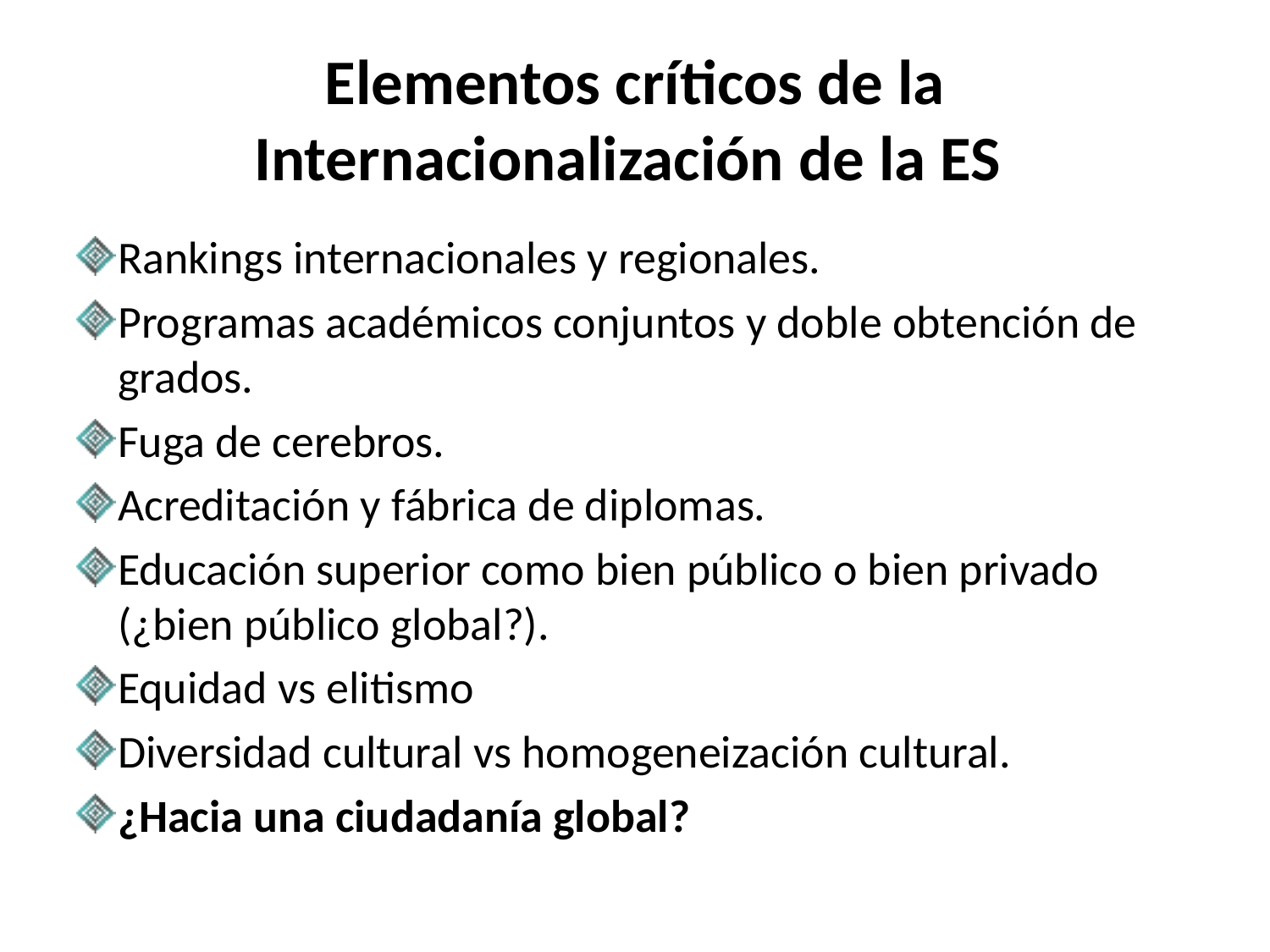

# Elementos críticos de la Internacionalización de la ES
Rankings internacionales y regionales.
Programas académicos conjuntos y doble obtención de grados.
Fuga de cerebros.
Acreditación y fábrica de diplomas.
Educación superior como bien público o bien privado (¿bien público global?).
Equidad vs elitismo
Diversidad cultural vs homogeneización cultural.
¿Hacia una ciudadanía global?